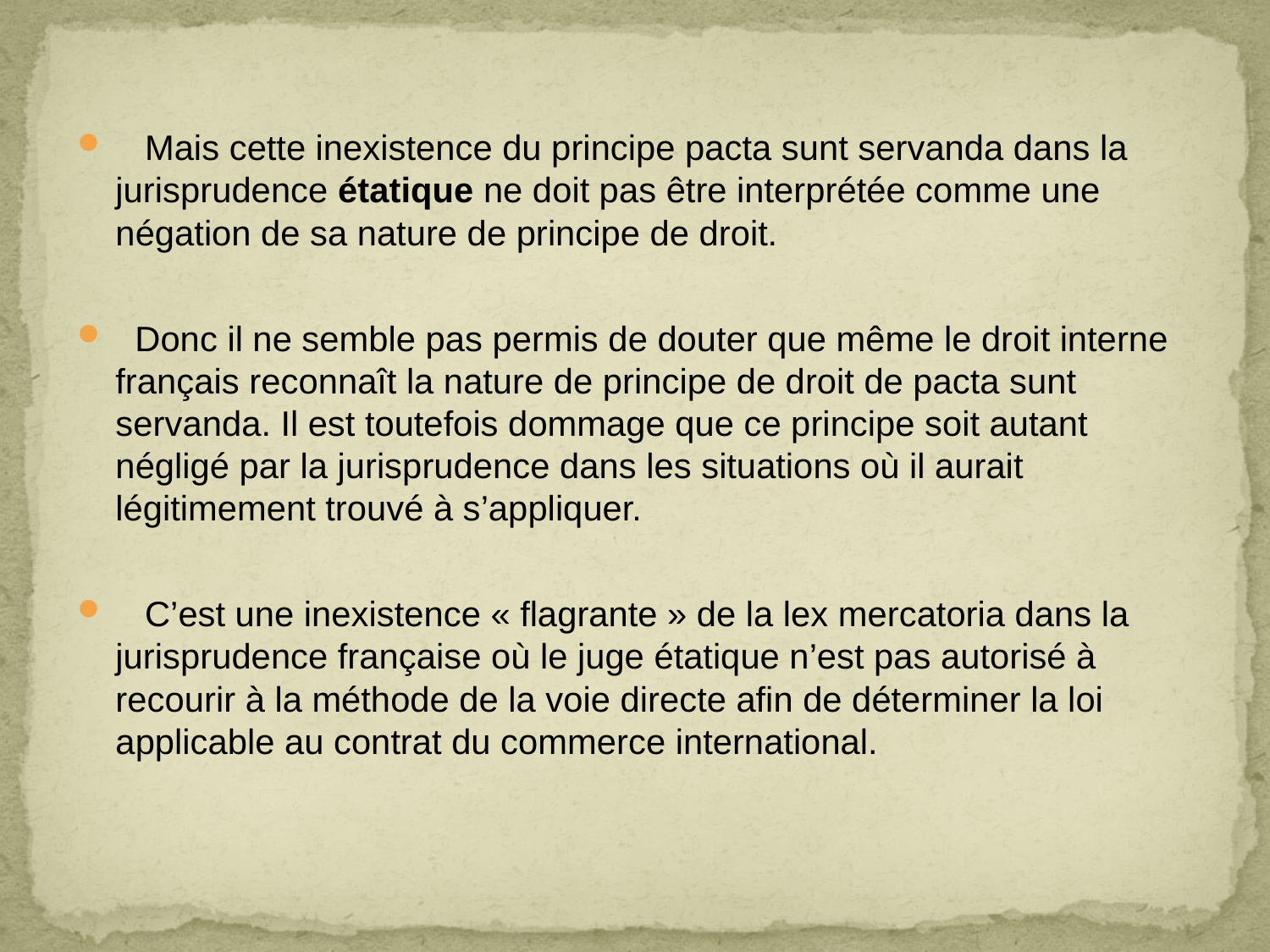

Mais cette inexistence du principe pacta sunt servanda dans la jurisprudence étatique ne doit pas être interprétée comme une négation de sa nature de principe de droit.

  Donc il ne semble pas permis de douter que même le droit interne français reconnaît la nature de principe de droit de pacta sunt servanda. Il est toutefois dommage que ce principe soit autant négligé par la jurisprudence dans les situations où il aurait légitimement trouvé à s’appliquer.

   C’est une inexistence « flagrante » de la lex mercatoria dans la jurisprudence française où le juge étatique n’est pas autorisé à recourir à la méthode de la voie directe afin de déterminer la loi applicable au contrat du commerce international.